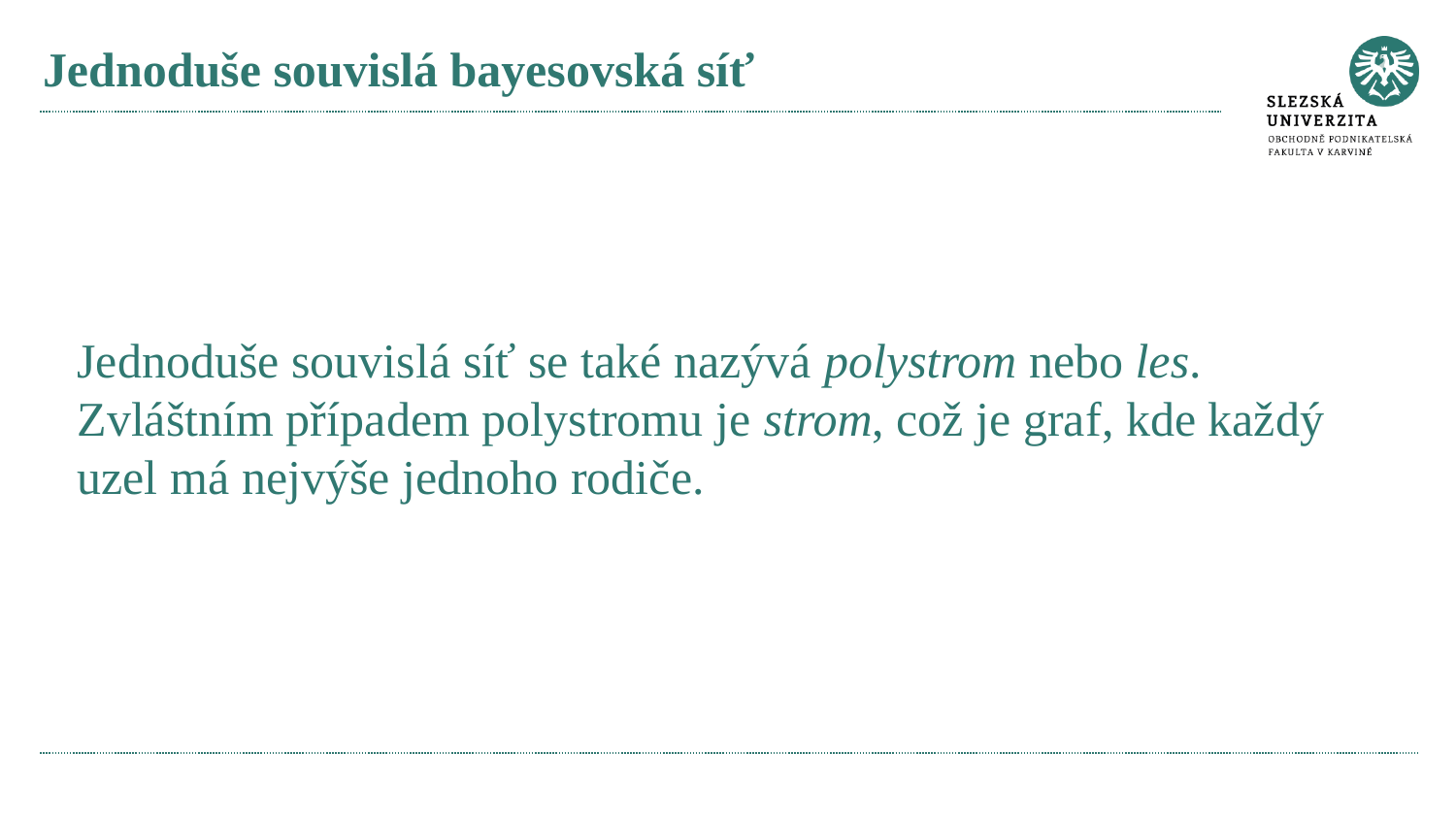

# Jednoduše souvislá bayesovská síť
Jednoduše souvislá síť se také nazývá polystrom nebo les. Zvláštním případem polystromu je strom, což je graf, kde každý uzel má nejvýše jednoho rodiče.